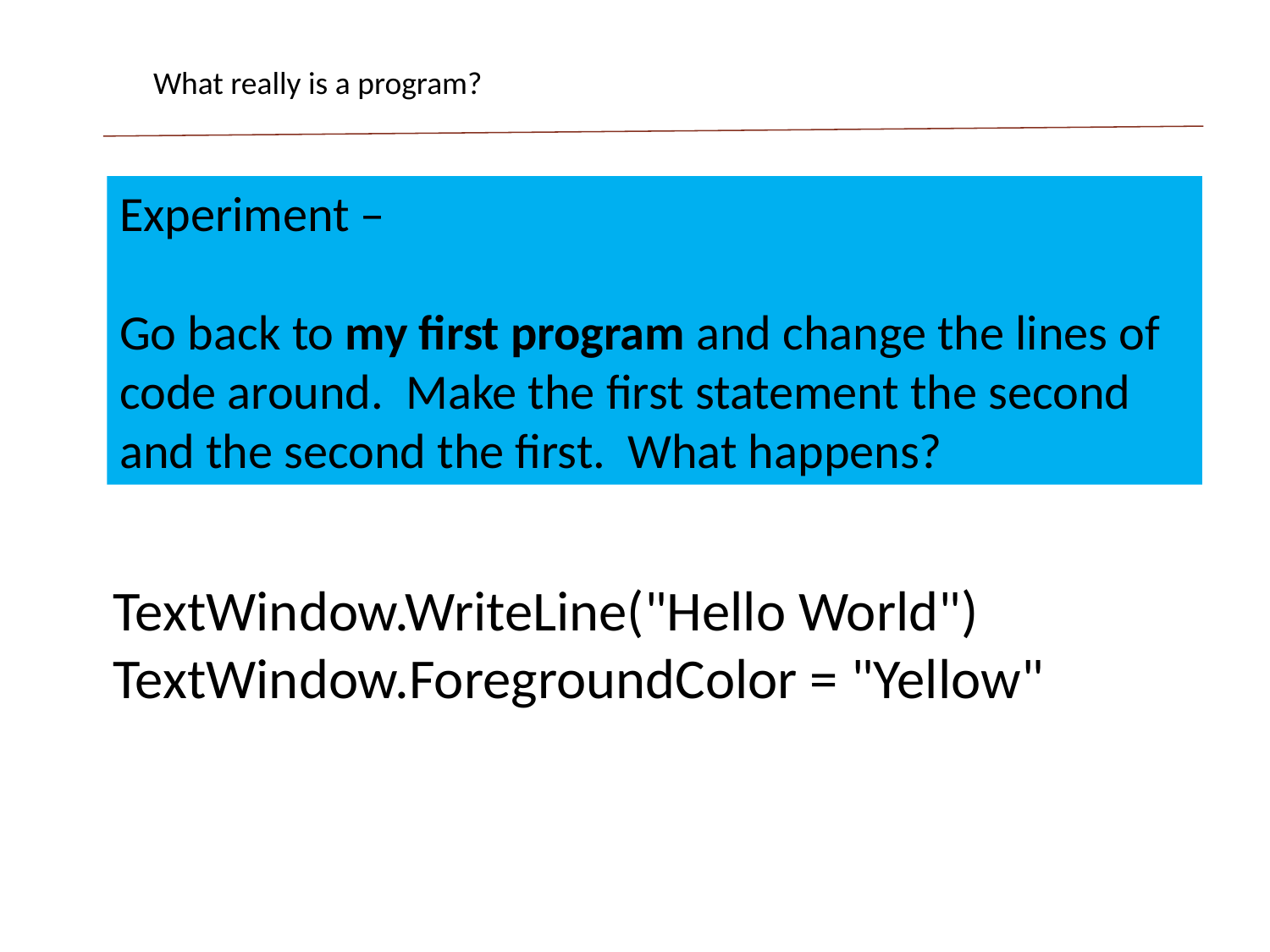

What really is a program?
Experiment –

Go back to my first program and change the lines of code around.  Make the first statement the second and the second the first.  What happens?
TextWindow.WriteLine("Hello World")
TextWindow.ForegroundColor = "Yellow"